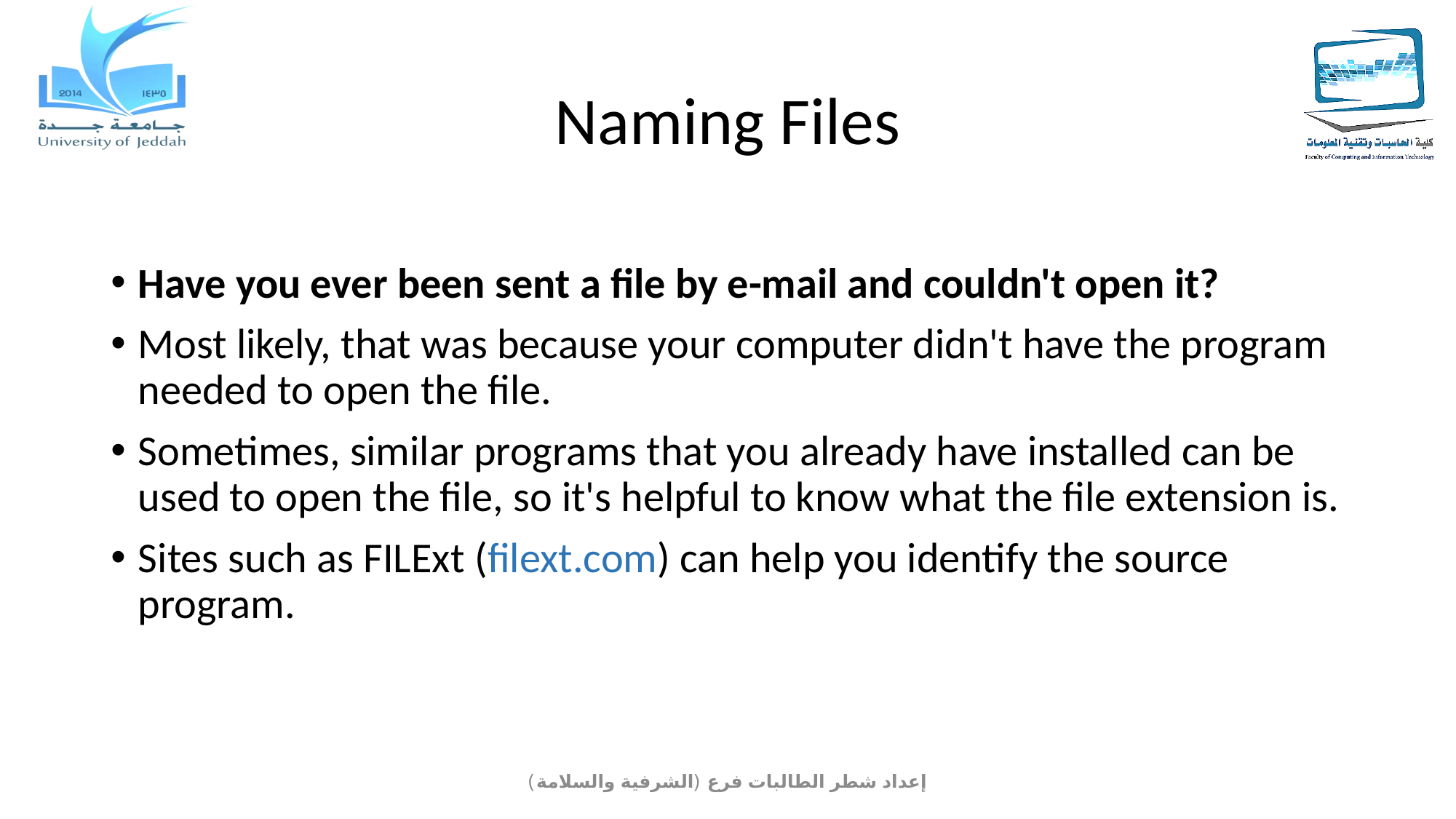

# Naming Files
Have you ever been sent a file by e-mail and couldn't open it?
Most likely, that was because your computer didn't have the program needed to open the file.
Sometimes, similar programs that you already have installed can be used to open the file, so it's helpful to know what the file extension is.
Sites such as FILExt (filext.com) can help you identify the source program.
إعداد شطر الطالبات فرع (الشرفية والسلامة)